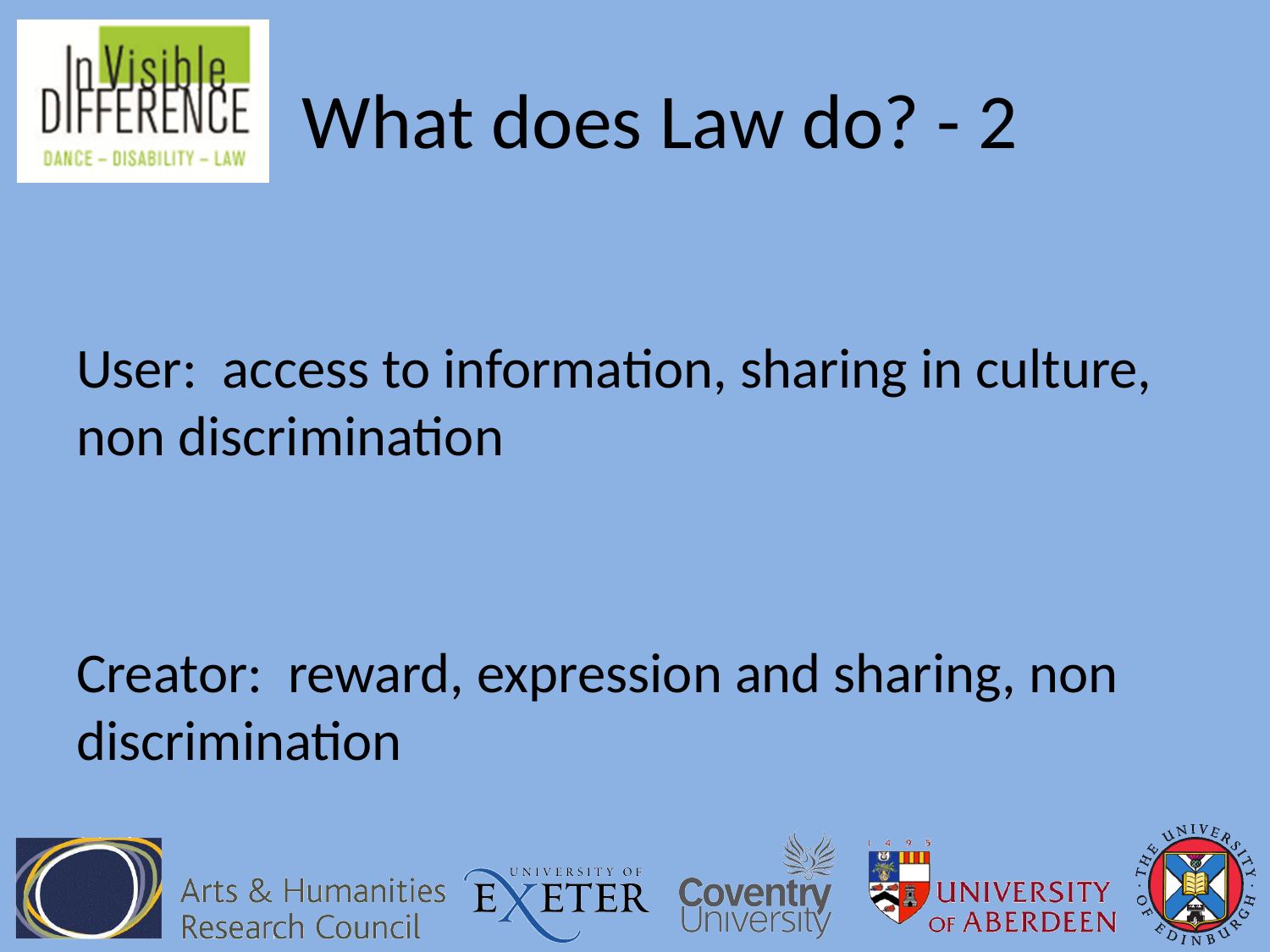

# What does Law do? - 2

User:  access to information, sharing in culture, non discrimination

Creator:  reward, expression and sharing, non discrimination